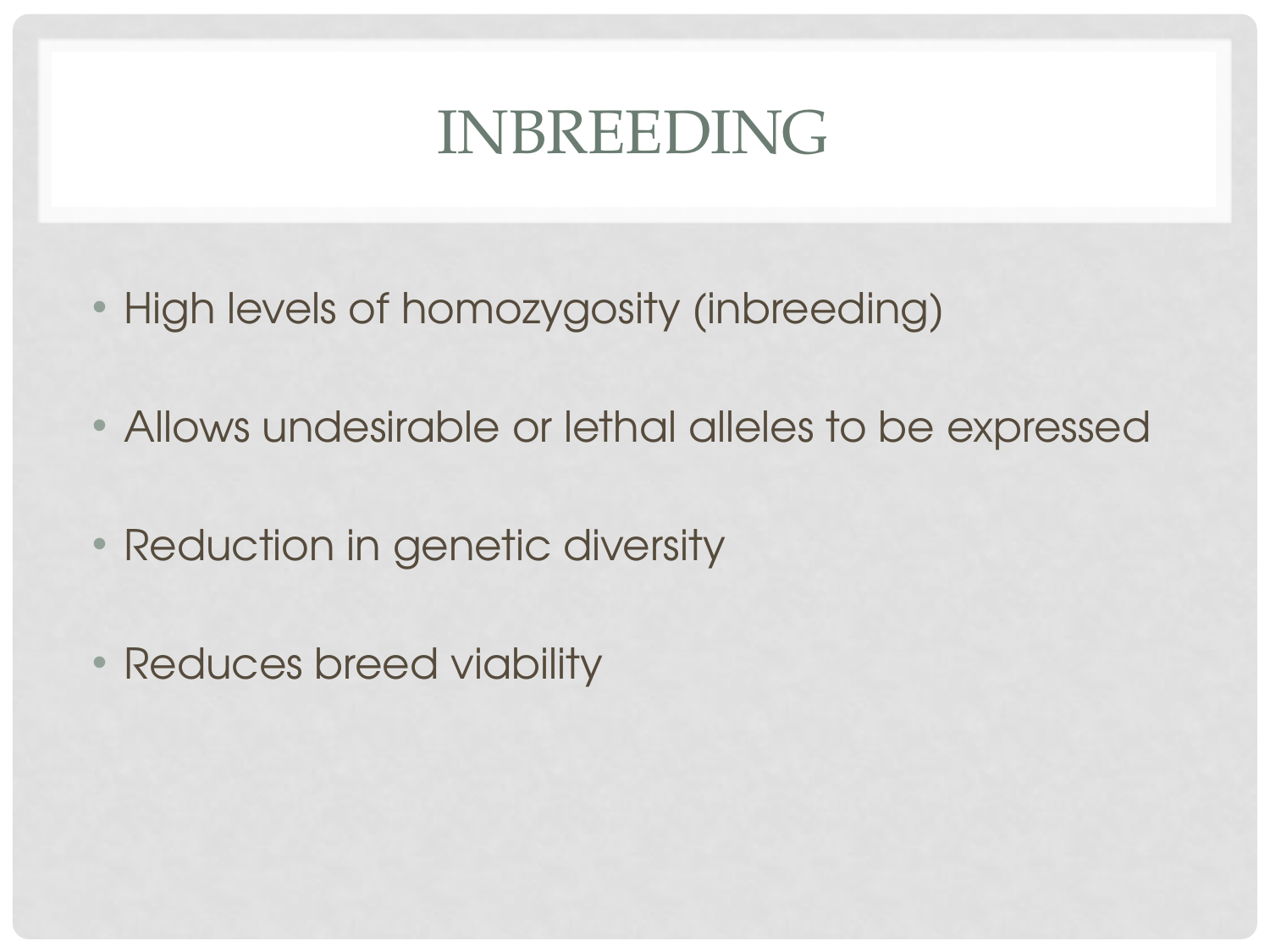

# Inbreeding
High levels of homozygosity (inbreeding)

Allows undesirable or lethal alleles to be expressed

Reduction in genetic diversity

Reduces breed viability